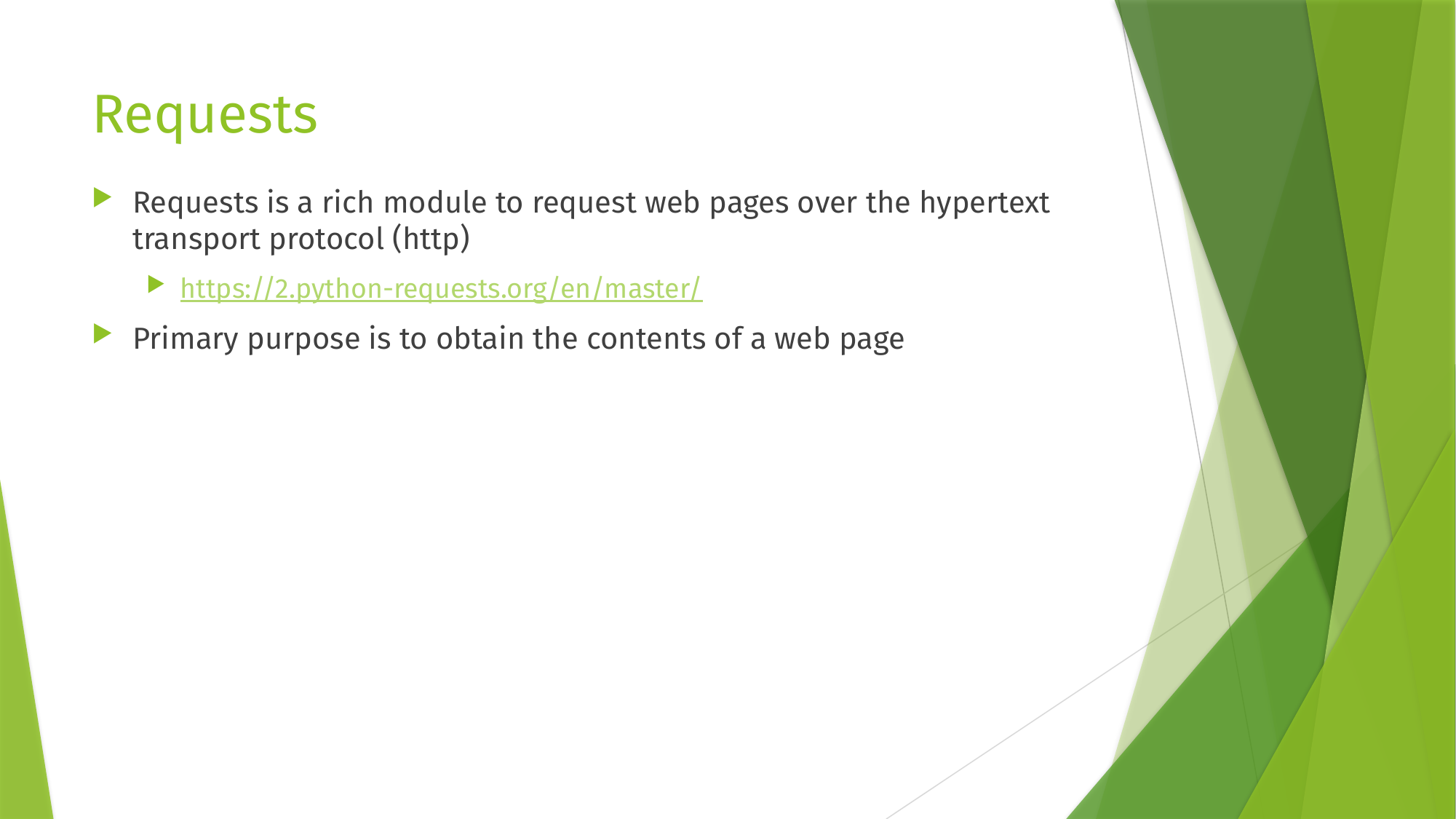

# Requests
Requests is a rich module to request web pages over the hypertext transport protocol (http)
https://2.python-requests.org/en/master/
Primary purpose is to obtain the contents of a web page